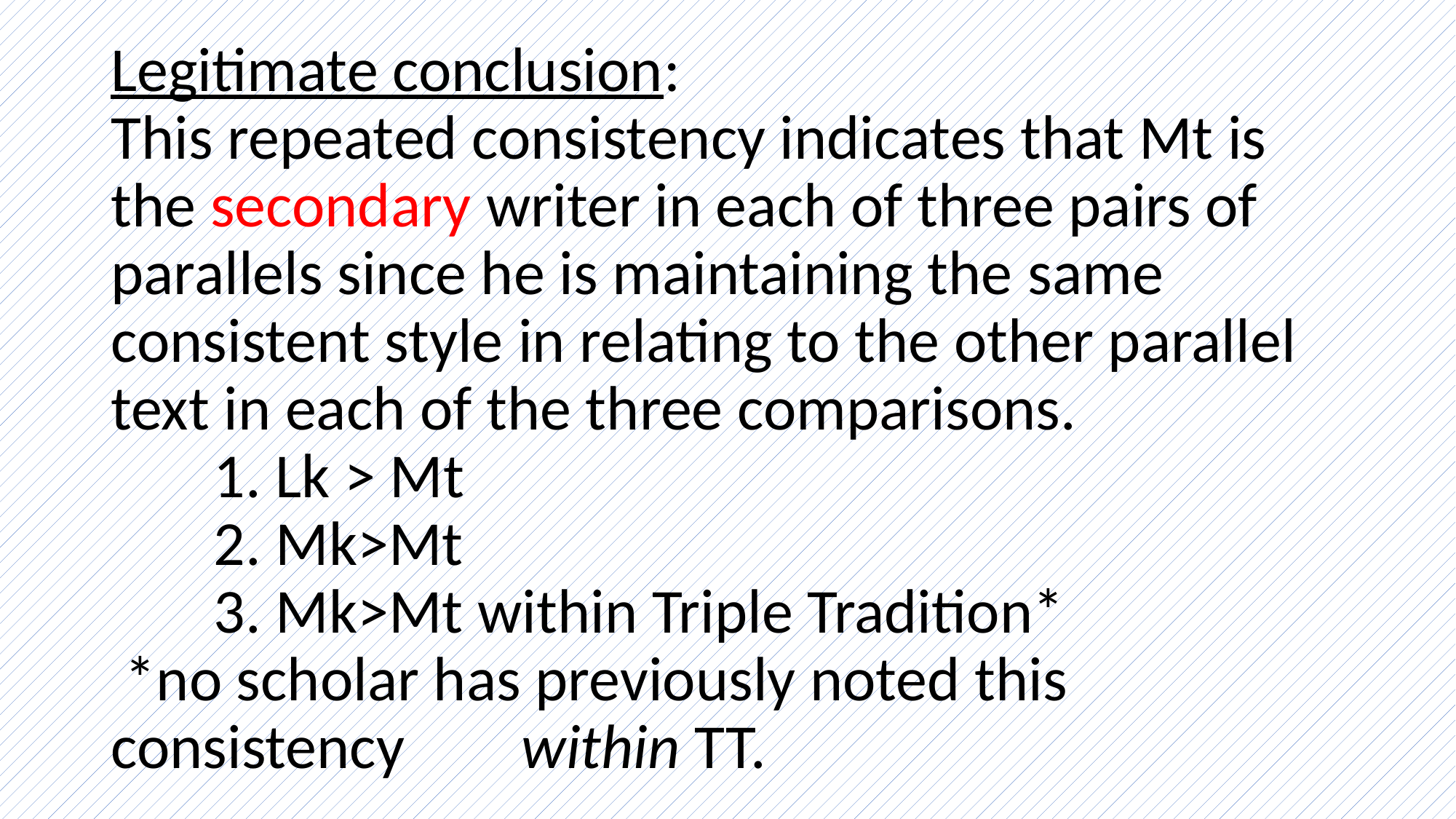

# Legitimate conclusion: This repeated consistency indicates that Mt is the secondary writer in each of three pairs of parallels since he is maintaining the same consistent style in relating to the other parallel text in each of the three comparisons. 1. Lk > Mt 2. Mk>Mt 3. Mk>Mt within Triple Tradition* *no scholar has previously noted this consistency 				within TT.